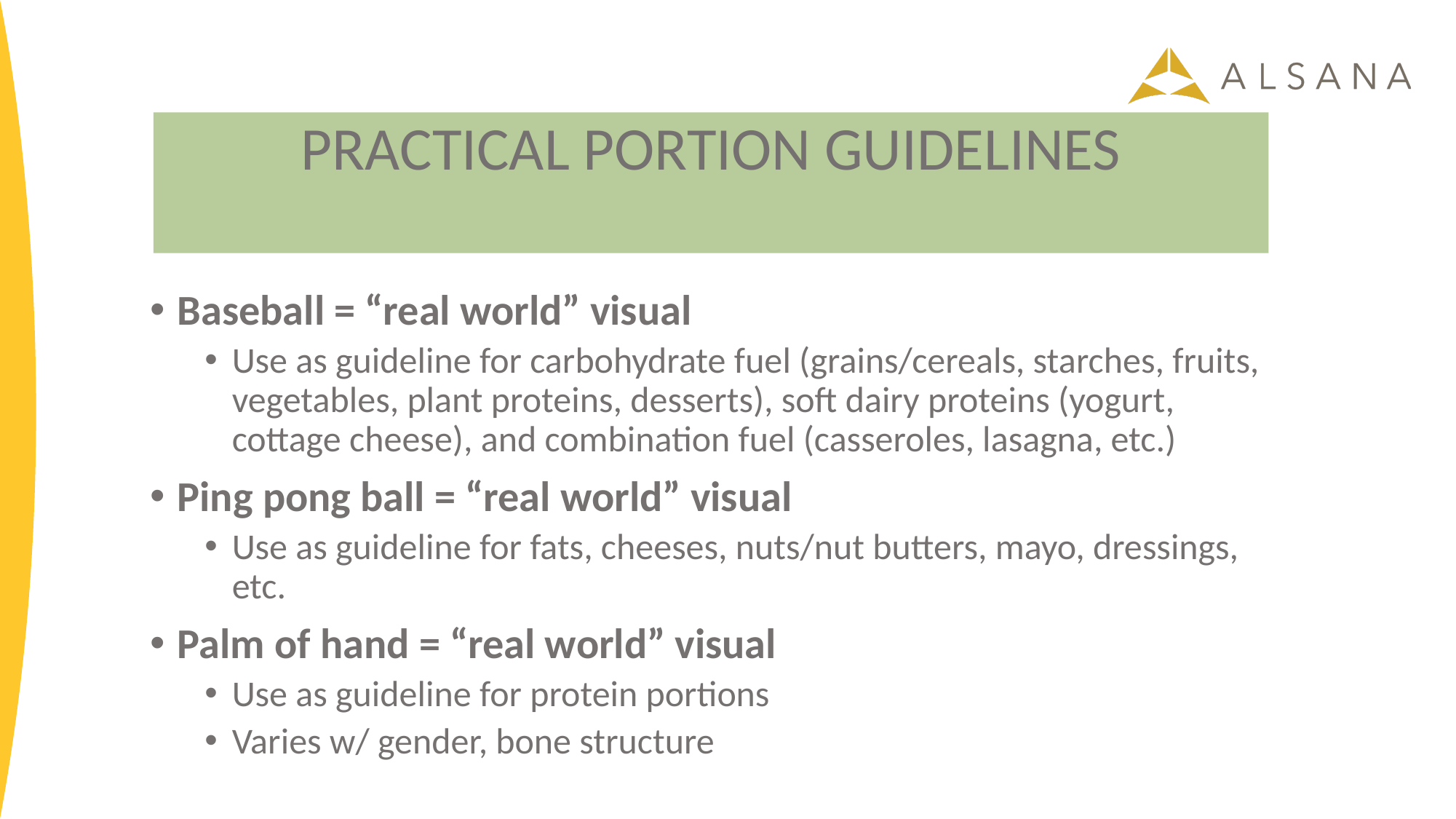

PRACTICAL PORTION GUIDELINES
Baseball = “real world” visual
Use as guideline for carbohydrate fuel (grains/cereals, starches, fruits, vegetables, plant proteins, desserts), soft dairy proteins (yogurt, cottage cheese), and combination fuel (casseroles, lasagna, etc.)
Ping pong ball = “real world” visual
Use as guideline for fats, cheeses, nuts/nut butters, mayo, dressings, etc.
Palm of hand = “real world” visual
Use as guideline for protein portions
Varies w/ gender, bone structure